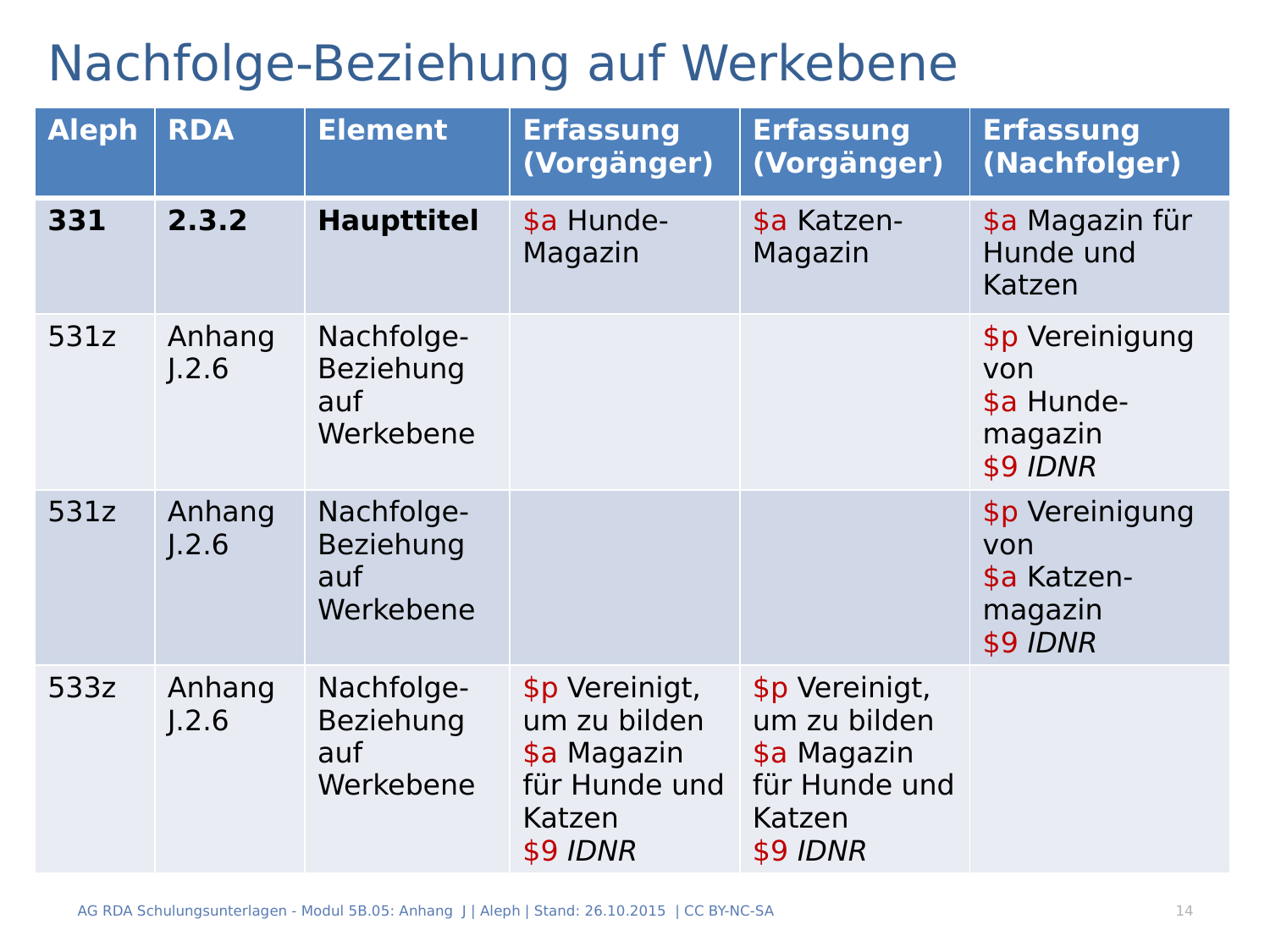

# Nachfolge-Beziehung auf Werkebene
| Aleph | RDA | Element | Erfassung (Vorgänger) | Erfassung (Vorgänger) | Erfassung (Nachfolger) |
| --- | --- | --- | --- | --- | --- |
| 331 | 2.3.2 | Haupttitel | $a Hunde-Magazin | $a Katzen-Magazin | $a Magazin für Hunde und Katzen |
| 531z | Anhang J.2.6 | Nachfolge-Beziehung auf Werkebene |  |  | $p Vereinigung von $a Hunde-magazin $9 IDNR |
| 531z | Anhang J.2.6 | Nachfolge-Beziehung auf Werkebene |  |  | $p Vereinigung von $a Katzen-magazin $9 IDNR |
| 533z | Anhang J.2.6 | Nachfolge-Beziehung auf Werkebene | $p Vereinigt, um zu bilden $a Magazin für Hunde und Katzen $9 IDNR | $p Vereinigt, um zu bilden $a Magazin für Hunde und Katzen $9 IDNR |  |

AG RDA Schulungsunterlagen - Modul 5B.05: Anhang  J | Aleph | Stand: 26.10.2015  | CC BY-NC-SA
14